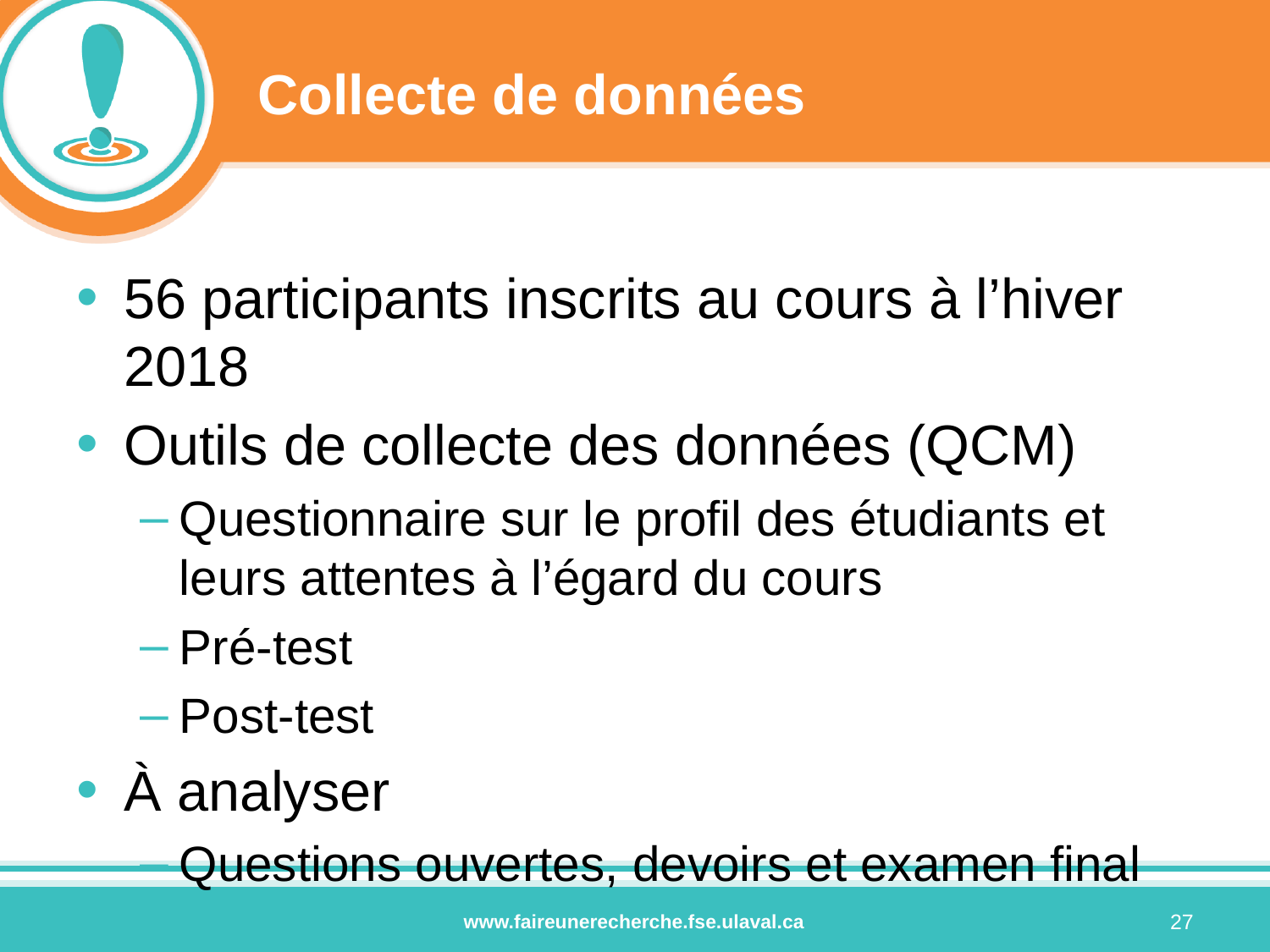

# Collecte de données
56 participants inscrits au cours à l’hiver 2018
Outils de collecte des données (QCM)
Questionnaire sur le profil des étudiants et leurs attentes à l’égard du cours
Pré-test
Post-test
À analyser
Questions ouvertes, devoirs et examen final

27